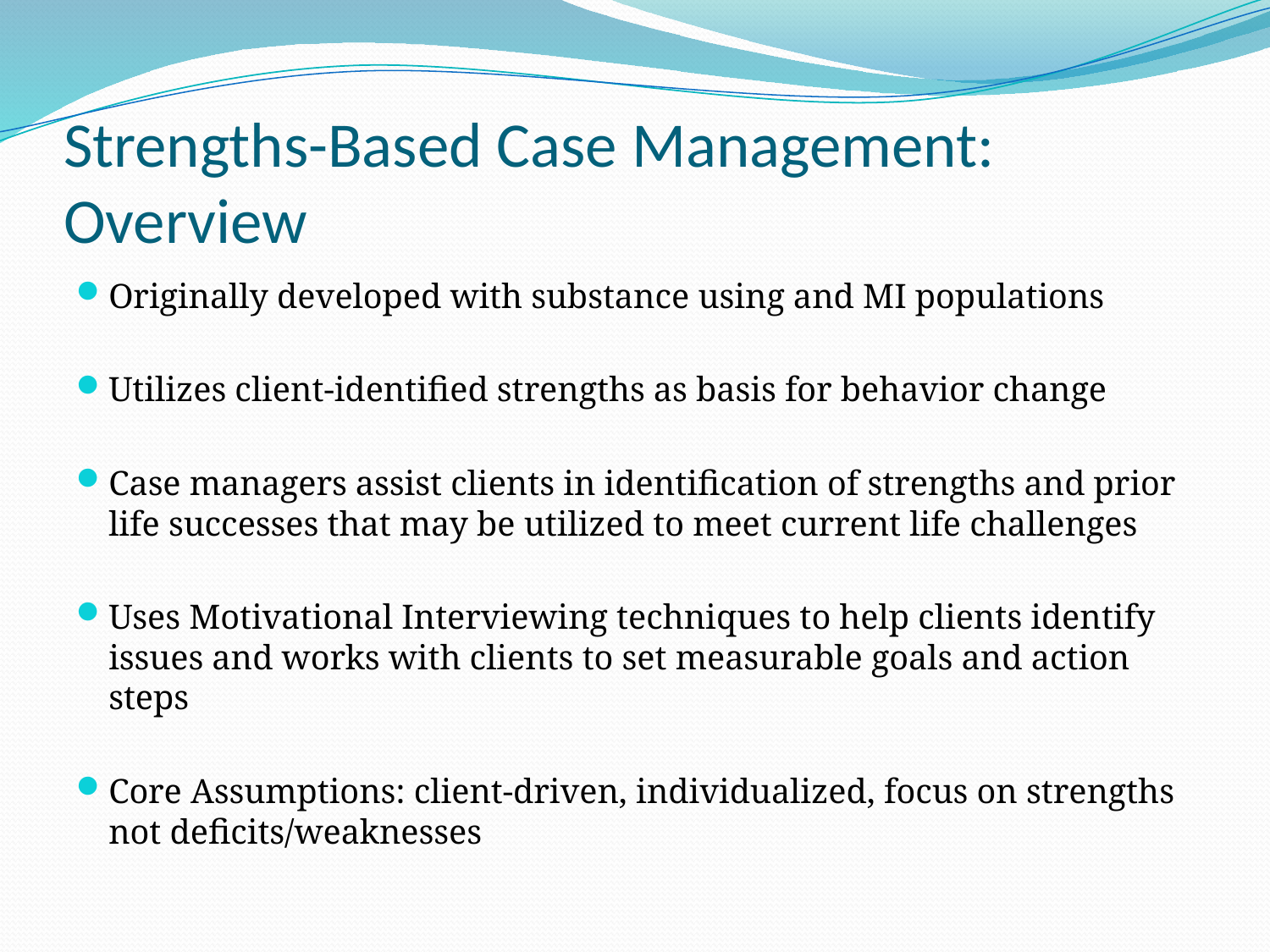

# Strengths-Based Case Management: Overview
Originally developed with substance using and MI populations

Utilizes client-identified strengths as basis for behavior change

Case managers assist clients in identification of strengths and prior life successes that may be utilized to meet current life challenges

Uses Motivational Interviewing techniques to help clients identify issues and works with clients to set measurable goals and action steps

Core Assumptions: client-driven, individualized, focus on strengths not deficits/weaknesses